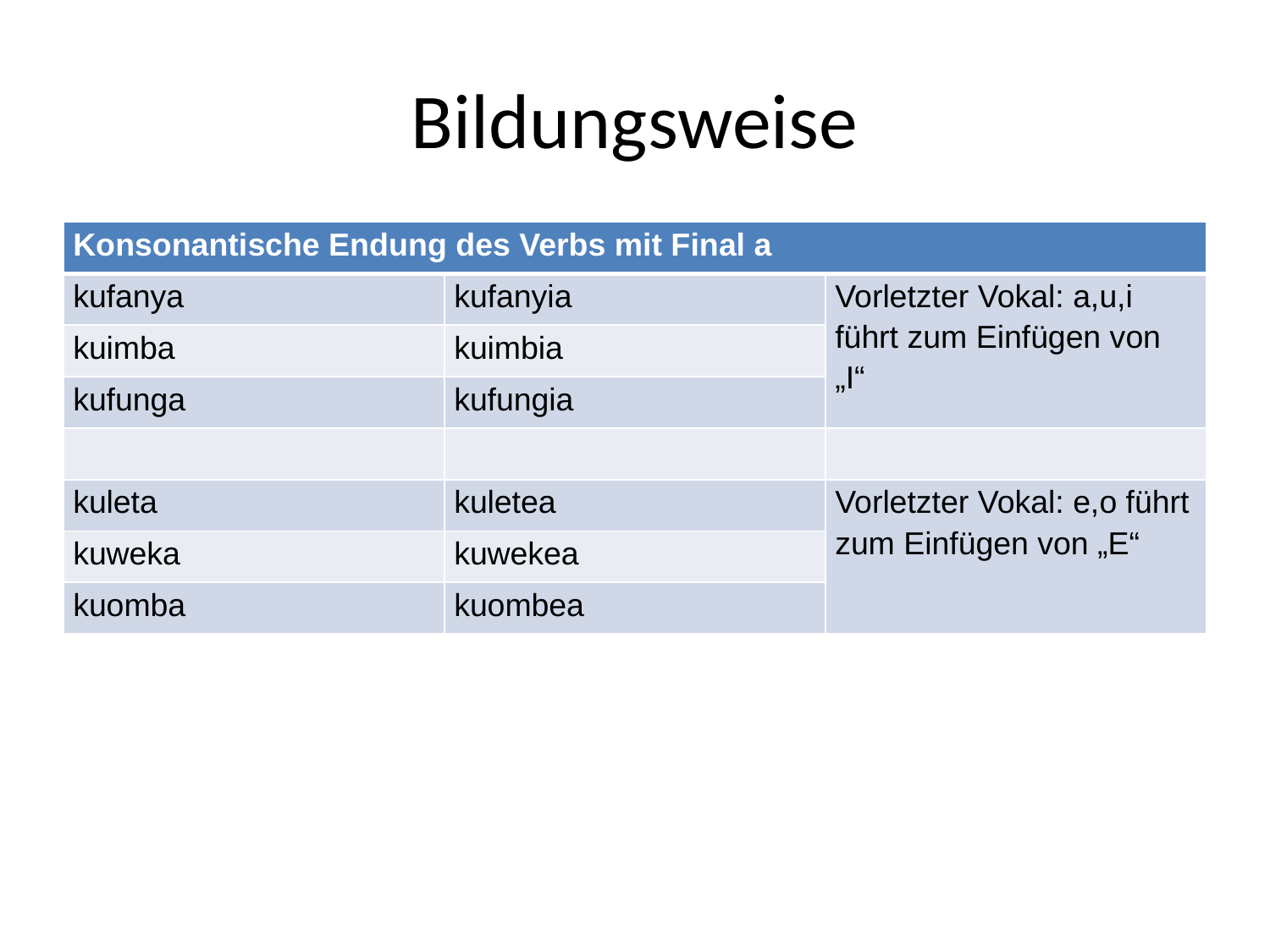

# Bildungsweise
| Konsonantische Endung des Verbs mit Final a |  |  |
| --- | --- | --- |
| kufanya | kufanyia | Vorletzter Vokal: a,u,i führt zum Einfügen von „I“ |
| kuimba | kuimbia |  |
| kufunga | kufungia |  |
|  |  |  |
| kuleta | kuletea | Vorletzter Vokal: e,o führt zum Einfügen von „E“ |
| kuweka | kuwekea |  |
| kuomba | kuombea |  |